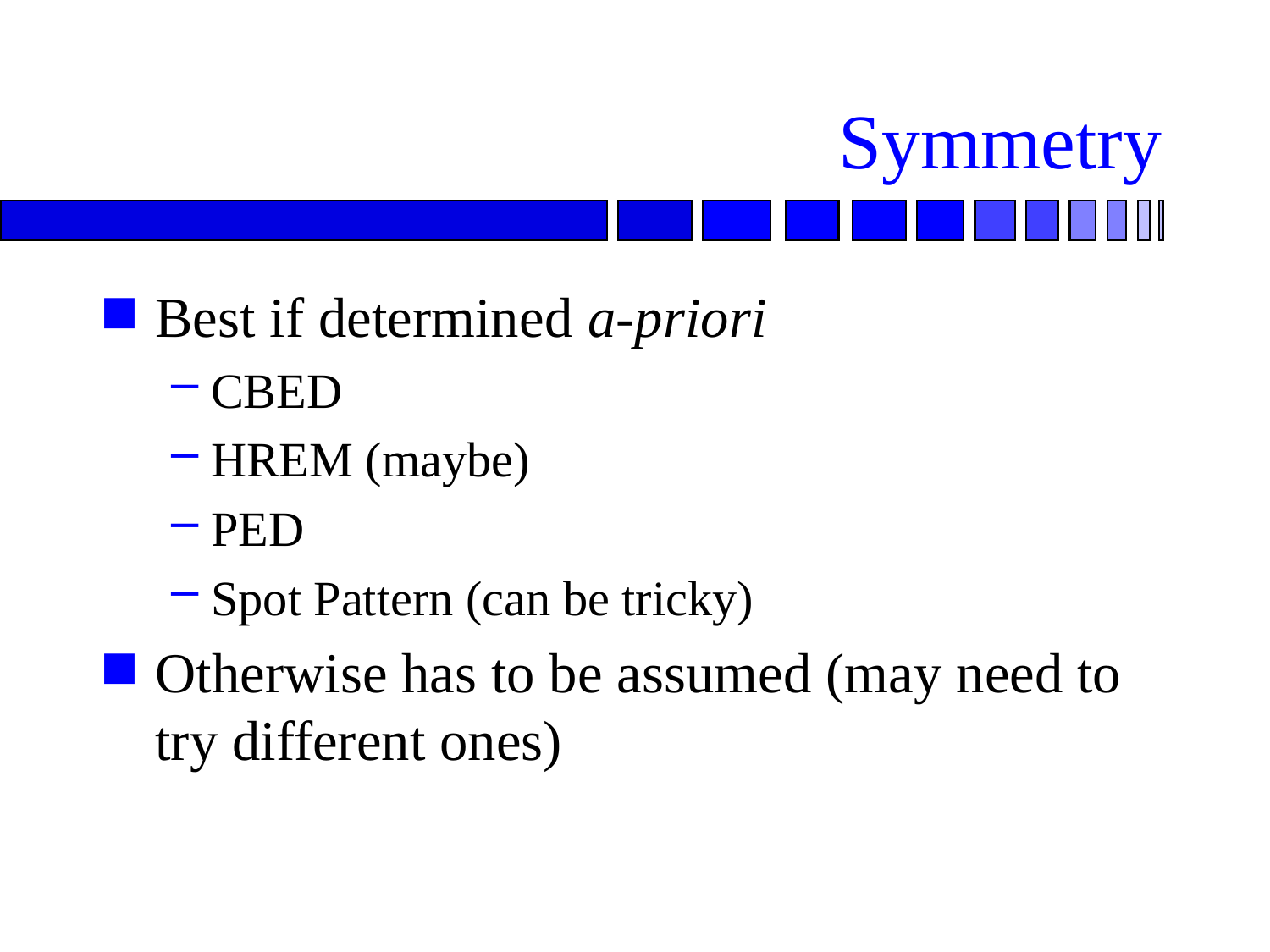

# Symmetry
Best if determined a-priori
CBED
HREM (maybe)
PED
Spot Pattern (can be tricky)
Otherwise has to be assumed (may need to try different ones)